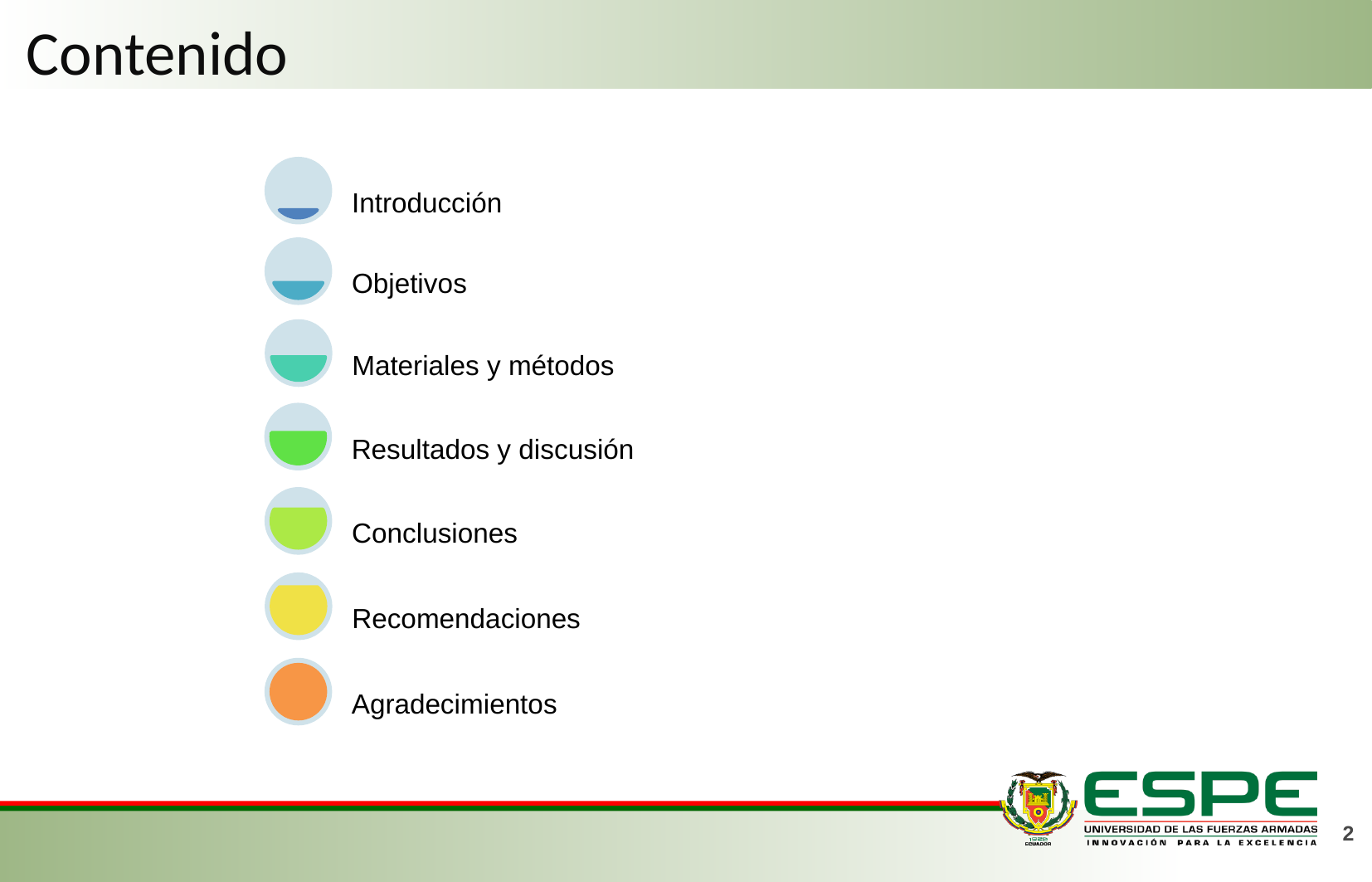

# Contenido

Introducción

Objetivos

Materiales y métodos

Resultados y discusión

Conclusiones

Recomendaciones

Agradecimientos

2